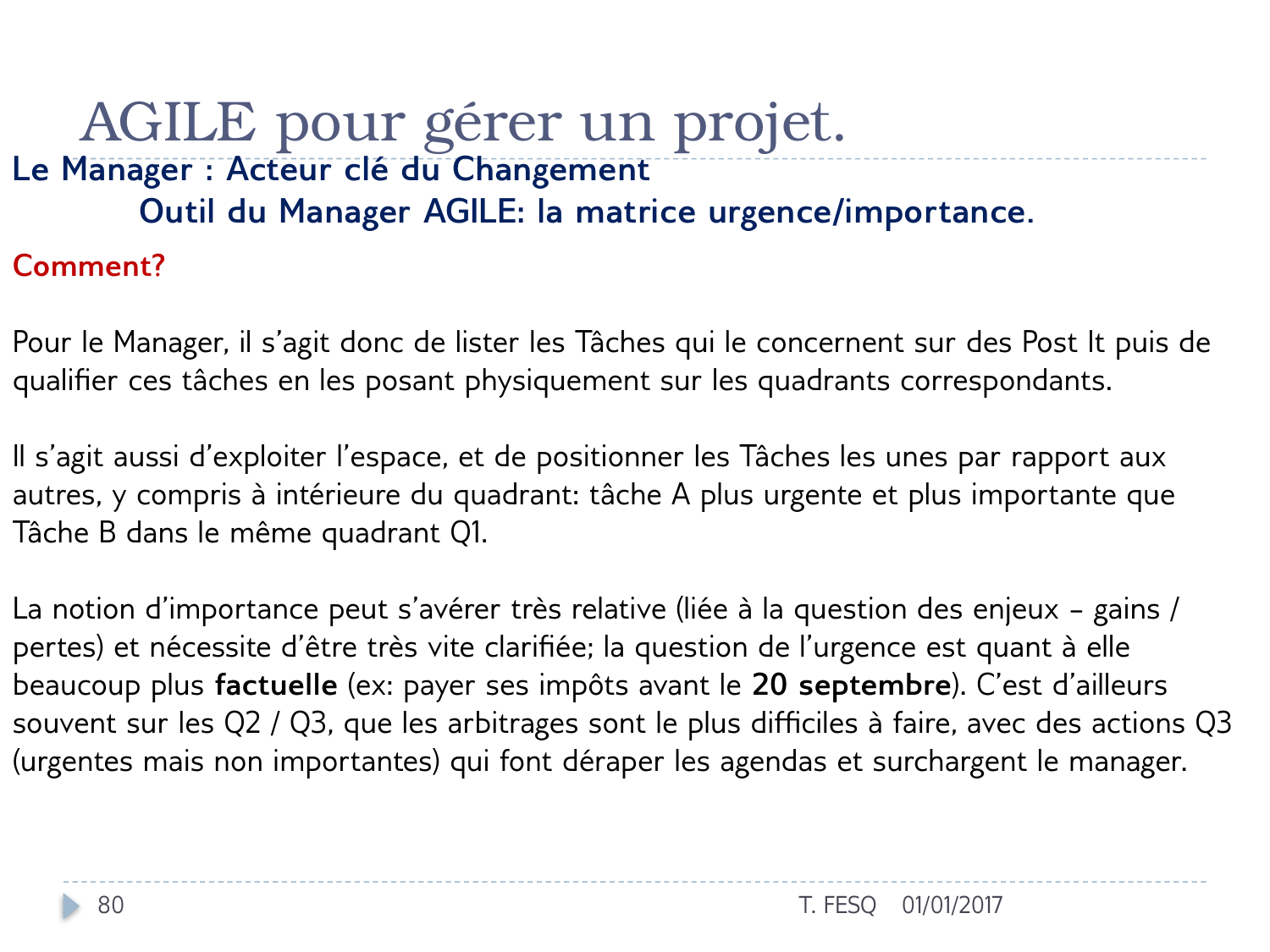

# AGILE pour gérer un projet.
Le Manager : Acteur clé du Changement
	Outil du Manager AGILE: la matrice urgence/importance.
Comment?

Pour le Manager, il s’agit donc de lister les Tâches qui le concernent sur des Post It puis de qualifier ces tâches en les posant physiquement sur les quadrants correspondants.

Il s’agit aussi d’exploiter l’espace, et de positionner les Tâches les unes par rapport aux autres, y compris à intérieure du quadrant: tâche A plus urgente et plus importante que Tâche B dans le même quadrant Q1.

La notion d’importance peut s’avérer très relative (liée à la question des enjeux – gains / pertes) et nécessite d’être très vite clarifiée; la question de l’urgence est quant à elle beaucoup plus factuelle (ex: payer ses impôts avant le 20 septembre). C’est d’ailleurs souvent sur les Q2 / Q3, que les arbitrages sont le plus difficiles à faire, avec des actions Q3 (urgentes mais non importantes) qui font déraper les agendas et surchargent le manager.
80
T. FESQ
01/01/2017